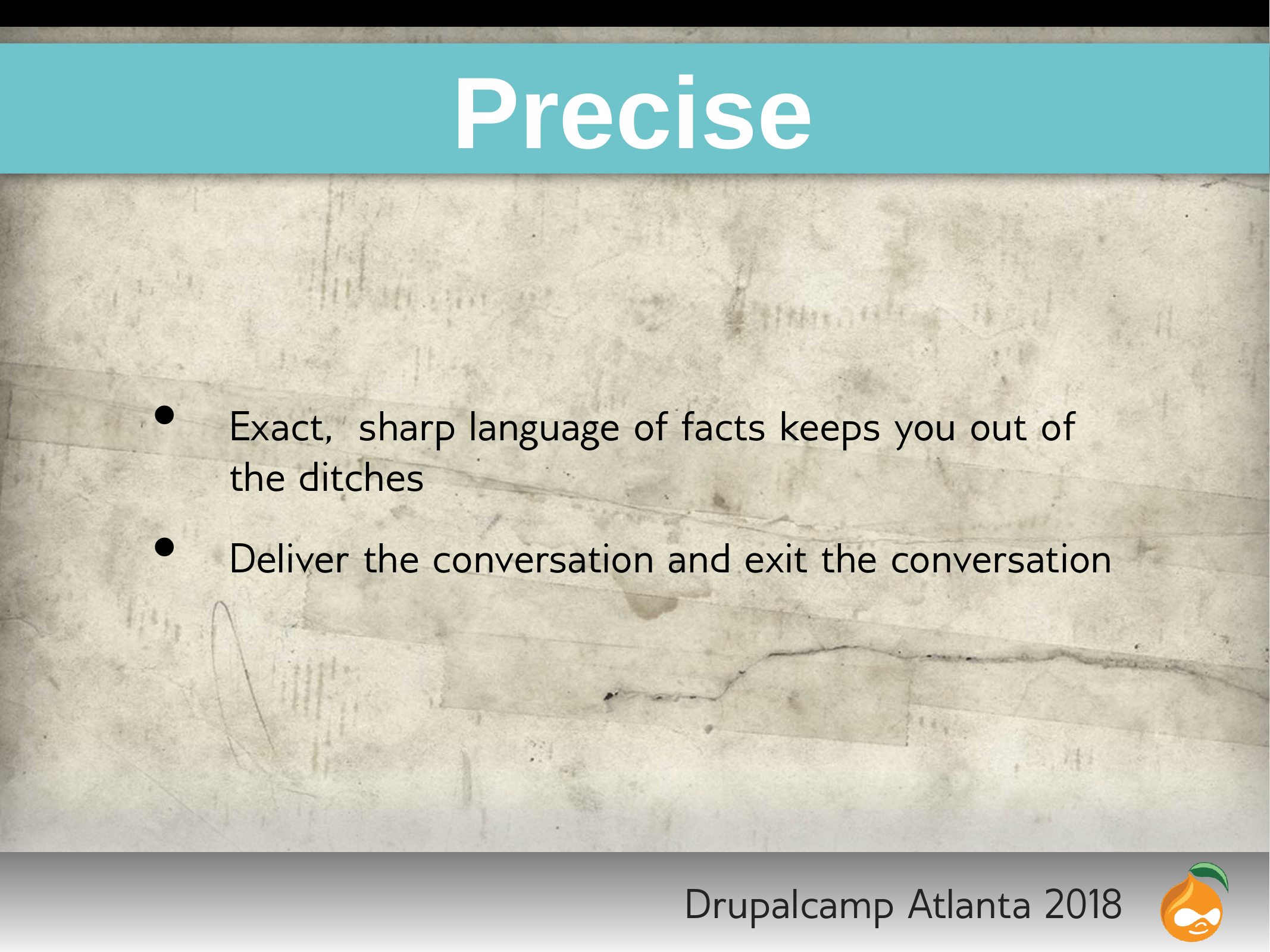

# Precise
Exact,  sharp language of facts keeps you out of the ditches
Deliver the conversation and exit the conversation